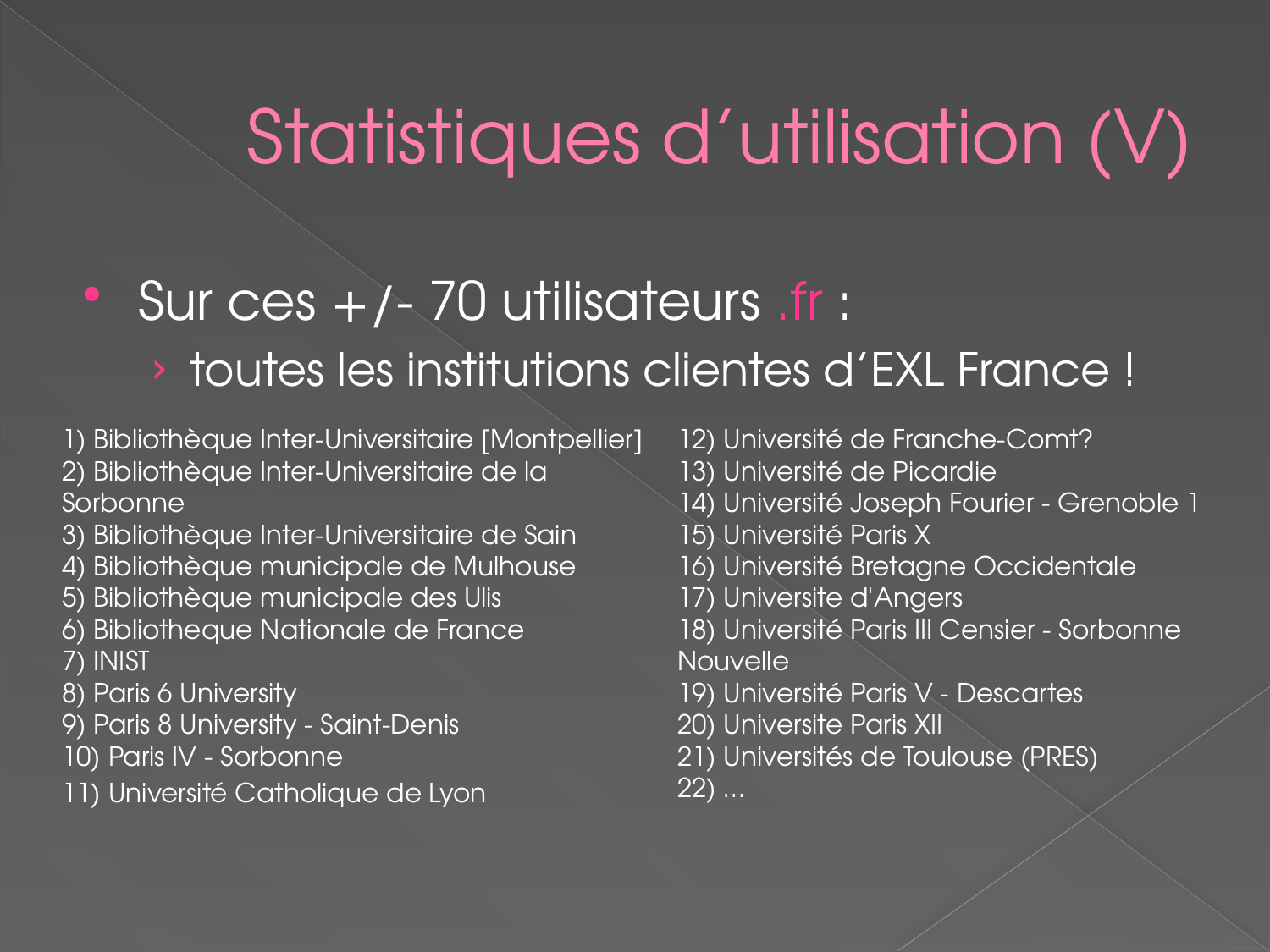

# Statistiques d’utilisation (V)
Sur ces +/- 70 utilisateurs .fr :
toutes les institutions clientes d’EXL France !

1) Bibliothèque Inter-Universitaire [Montpellier]
2) Bibliothèque Inter-Universitaire de la Sorbonne
3) Bibliothèque Inter-Universitaire de Sain
4) Bibliothèque municipale de Mulhouse
5) Bibliothèque municipale des Ulis
6) Bibliotheque Nationale de France
7) INIST
8) Paris 6 University
9) Paris 8 University - Saint-Denis
10) Paris IV - Sorbonne
11) Université Catholique de Lyon

12) Université de Franche-Comt?
13) Université de Picardie
14) Université Joseph Fourier - Grenoble 1
15) Université Paris X
16) Université Bretagne Occidentale
17) Universite d'Angers
18) Université Paris III Censier - Sorbonne Nouvelle
19) Université Paris V - Descartes
20) Universite Paris XII
21) Universités de Toulouse (PRES)
22) …